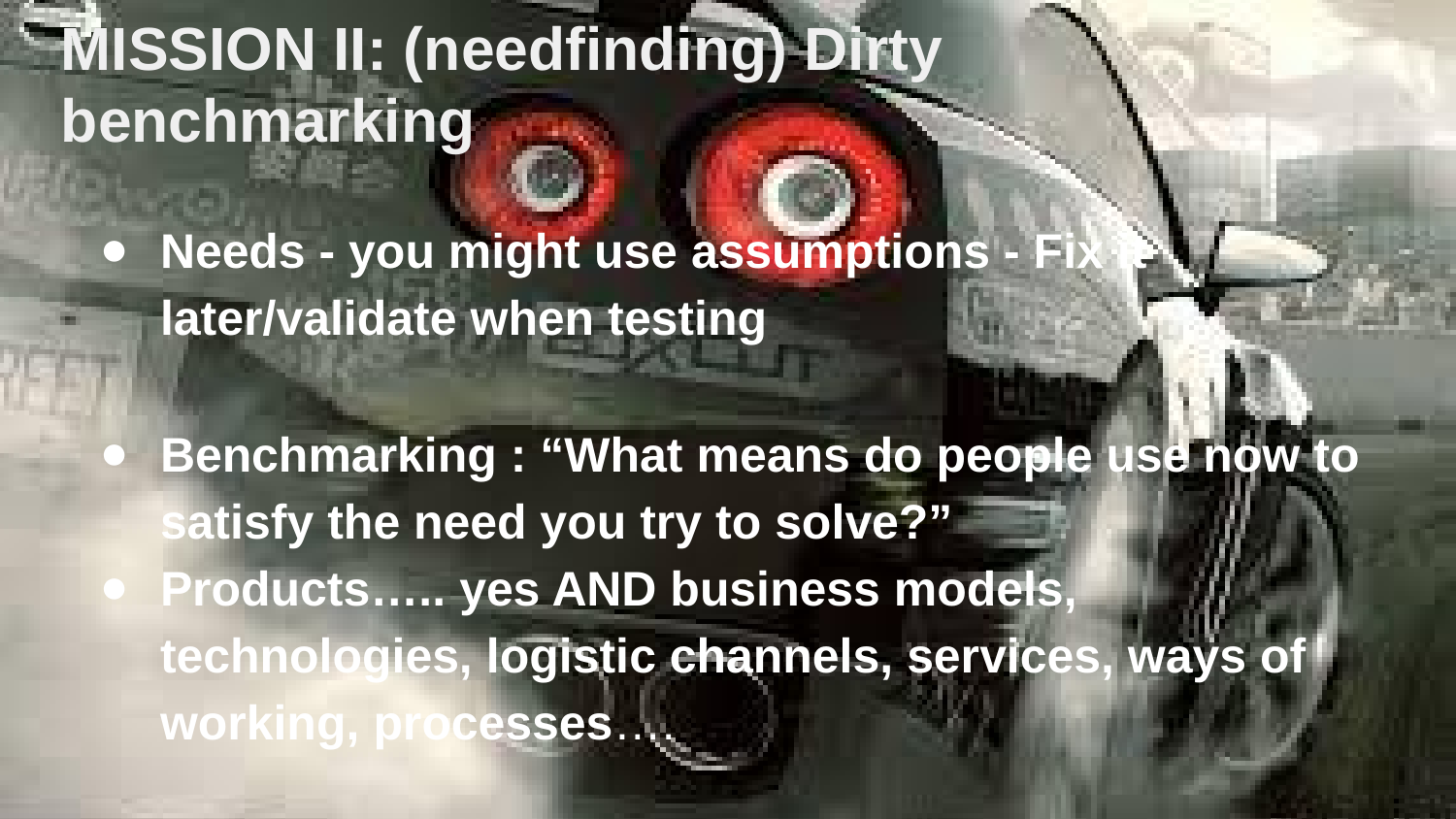

# MISSION II: (needfinding) Dirty benchmarking
Needs - you might use assumptions - Fix it later/validate when testing

Benchmarking : “What means do people use now to satisfy the need you try to solve?”
Products….. yes AND business models, technologies, logistic channels, services, ways of working, processes….